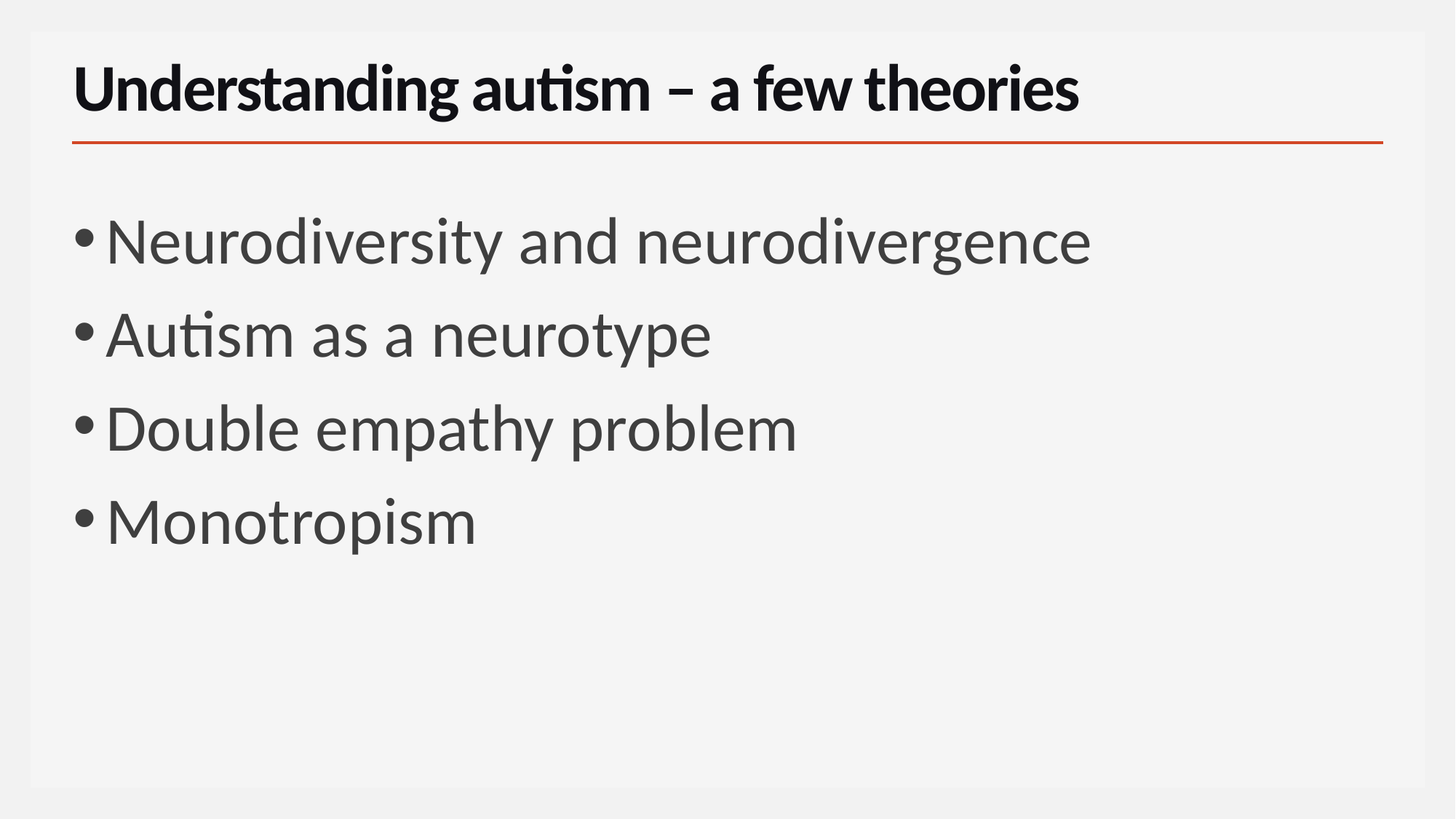

# Understanding autism – a few theories
Neurodiversity and neurodivergence
Autism as a neurotype
Double empathy problem
Monotropism